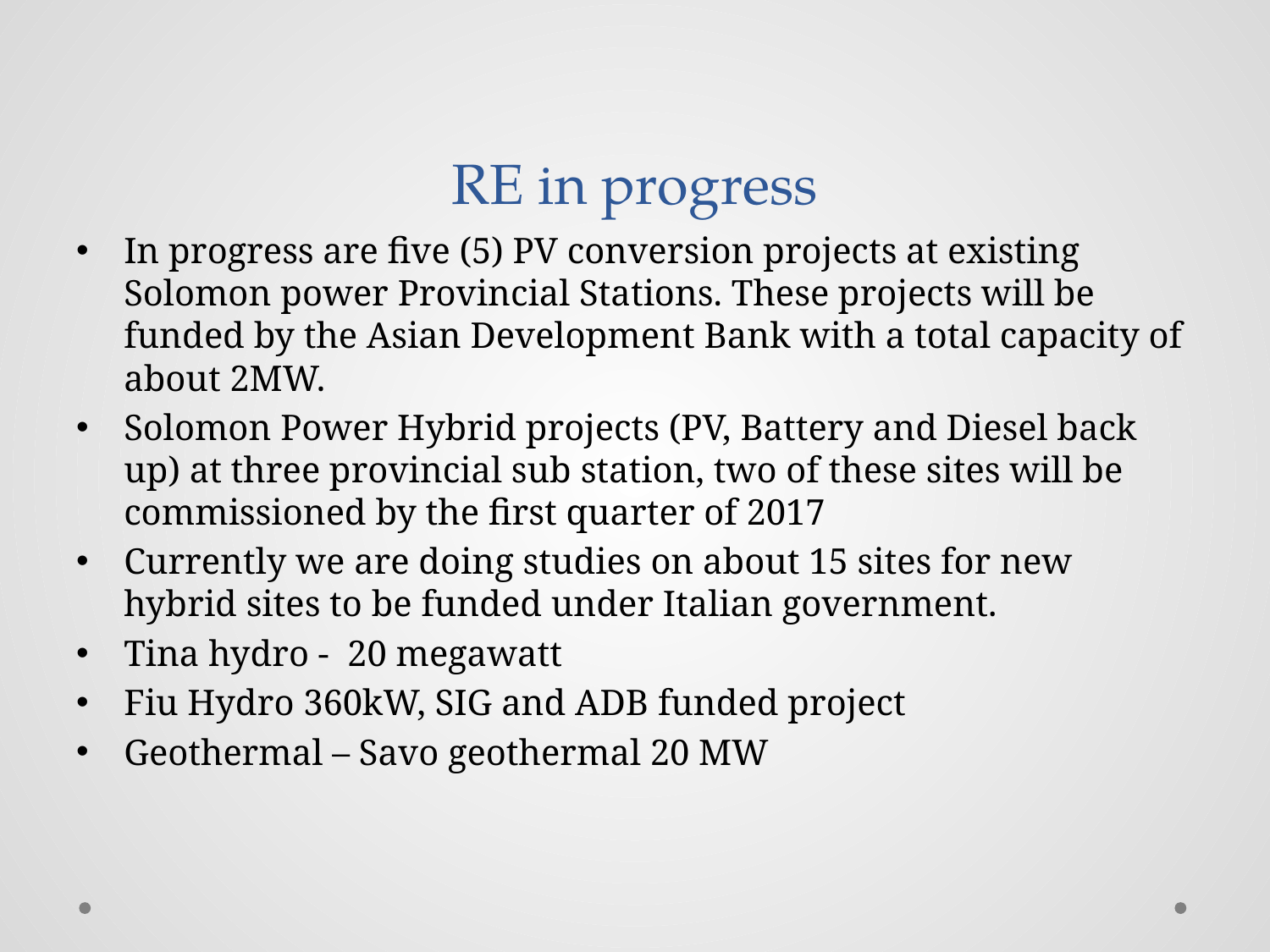

# RE in progress
In progress are five (5) PV conversion projects at existing Solomon power Provincial Stations. These projects will be funded by the Asian Development Bank with a total capacity of about 2MW.
Solomon Power Hybrid projects (PV, Battery and Diesel back up) at three provincial sub station, two of these sites will be commissioned by the first quarter of 2017
Currently we are doing studies on about 15 sites for new hybrid sites to be funded under Italian government.
Tina hydro -  20 megawatt
Fiu Hydro 360kW, SIG and ADB funded project
Geothermal – Savo geothermal 20 MW